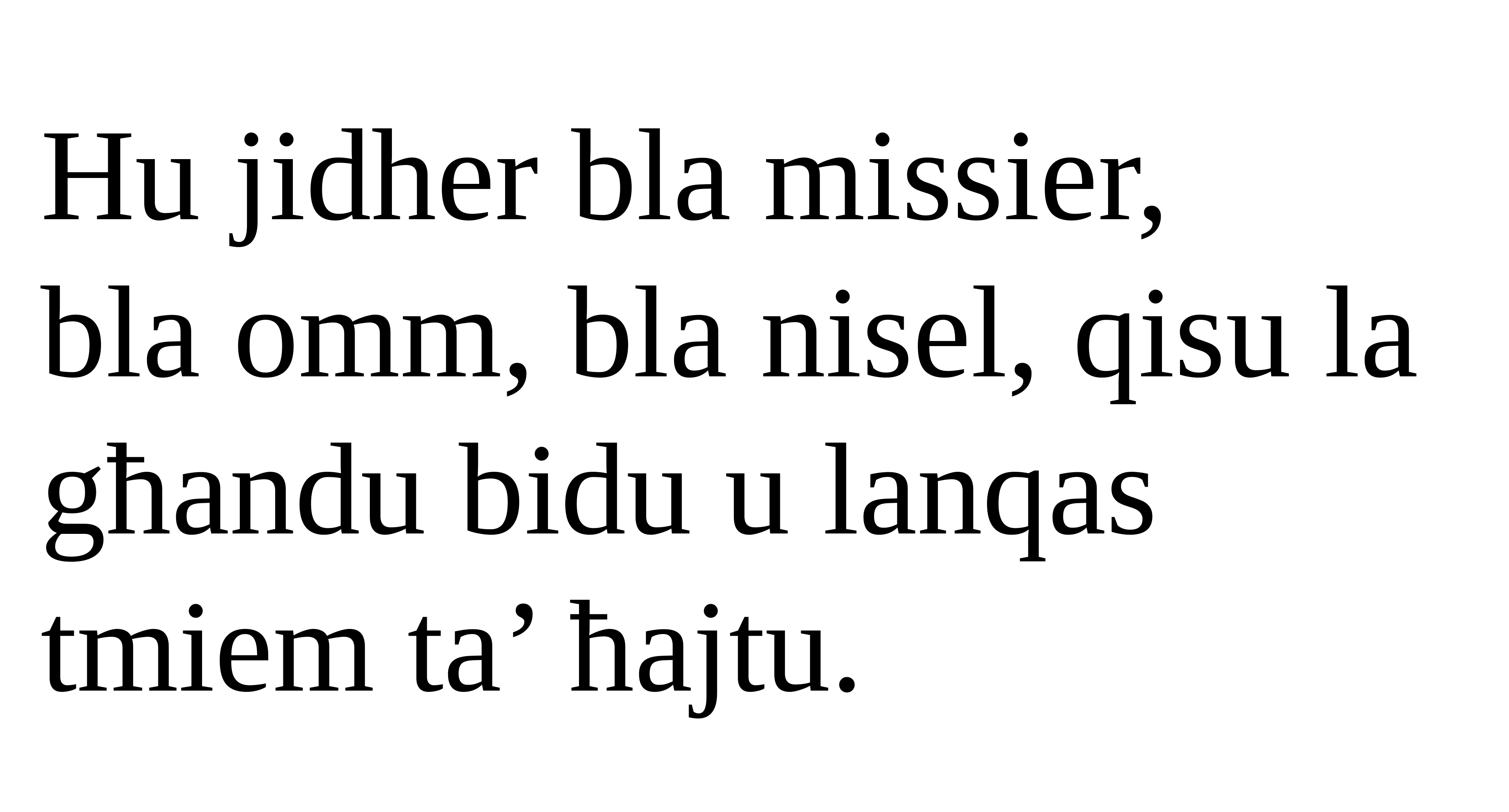

Hu jidher bla missier,
bla omm, bla nisel, qisu la għandu bidu u lanqas tmiem ta’ ħajtu.